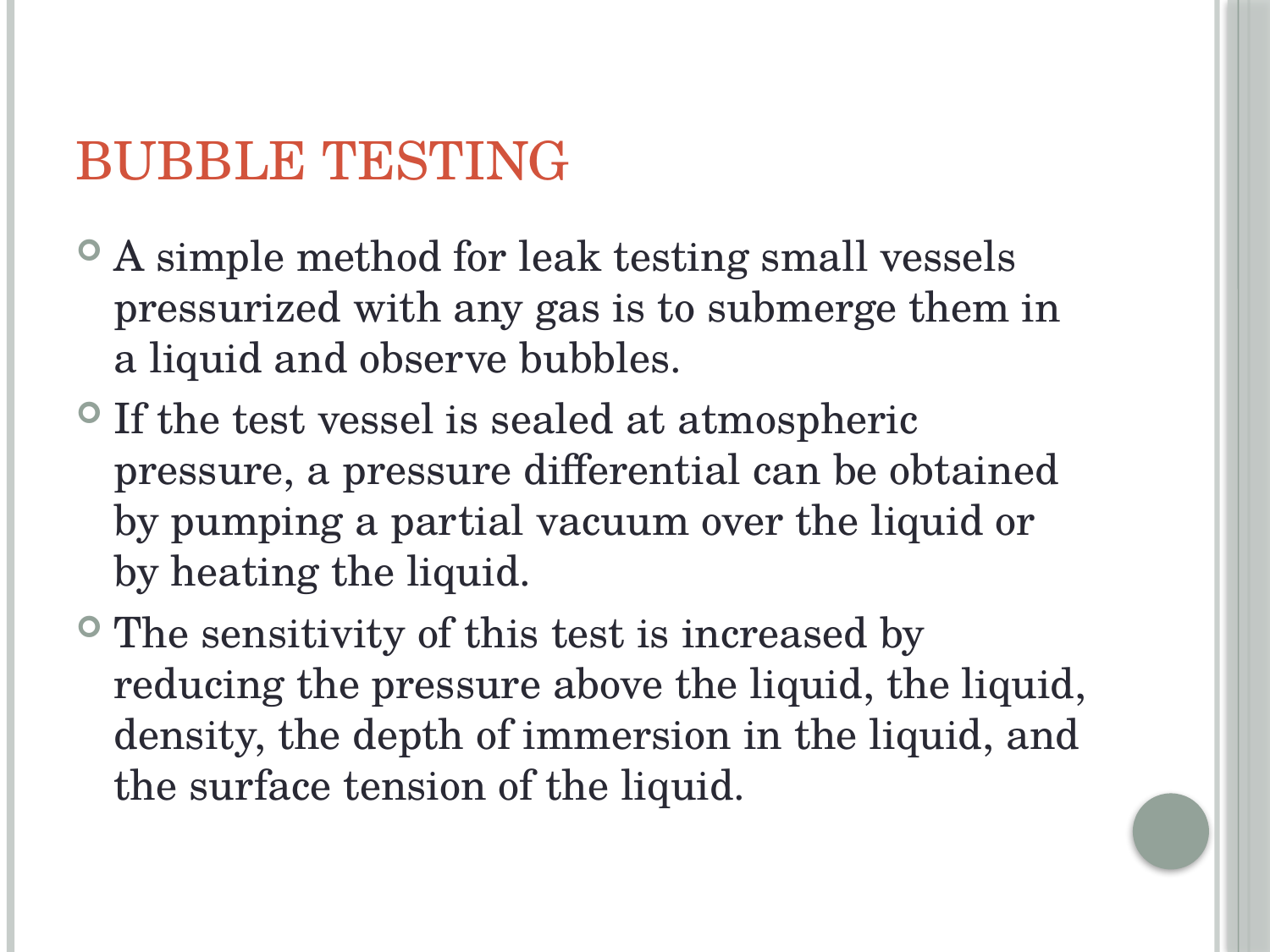

# Bubble Testing
A simple method for leak testing small vessels pressurized with any gas is to submerge them in a liquid and observe bubbles.
If the test vessel is sealed at atmospheric pressure, a pressure differential can be obtained by pumping a partial vacuum over the liquid or by heating the liquid.
The sensitivity of this test is increased by reducing the pressure above the liquid, the liquid, density, the depth of immersion in the liquid, and the surface tension of the liquid.